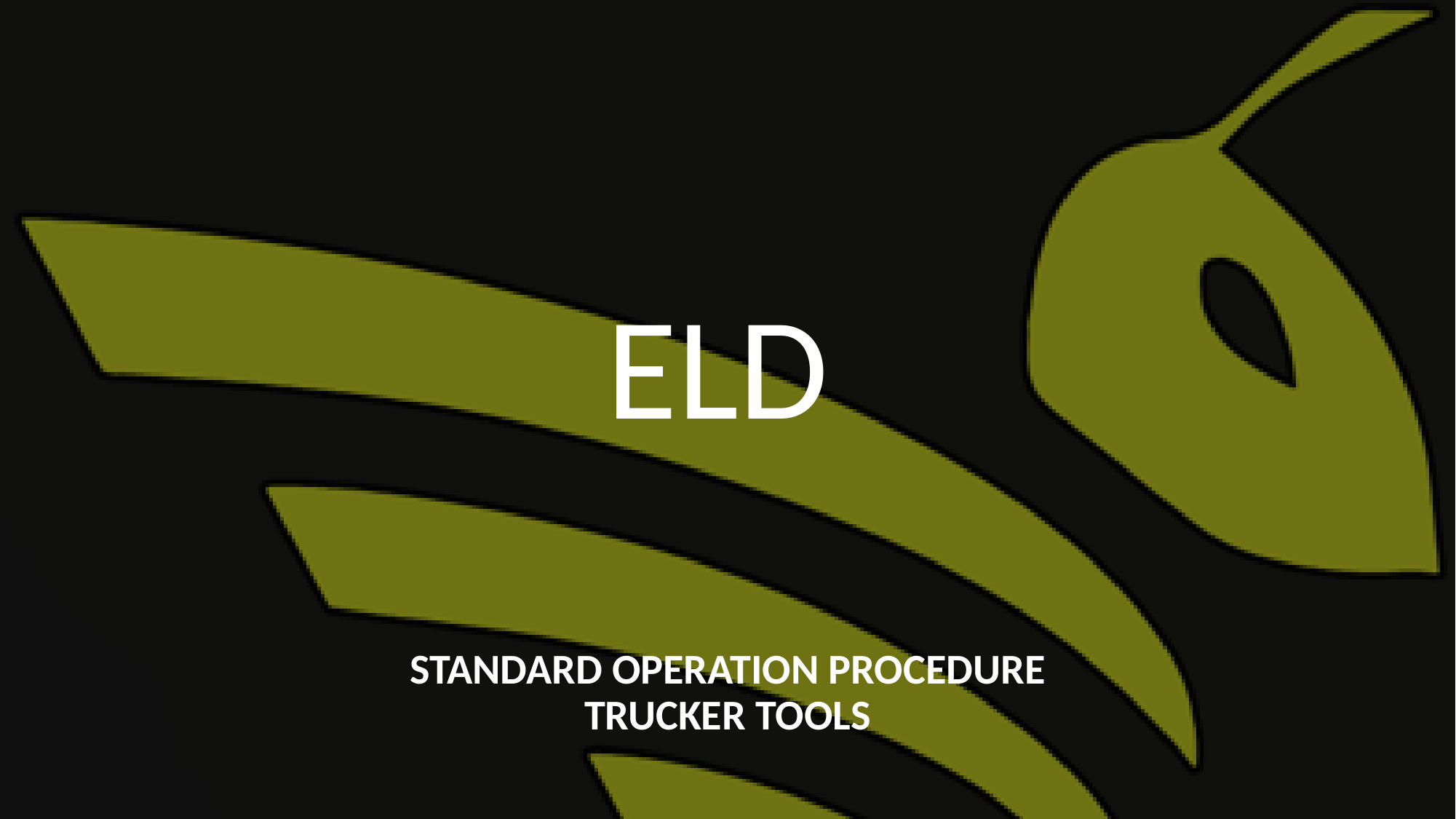

# ELD
STANDARD OPERATION PROCEDURE
TRUCKER TOOLS